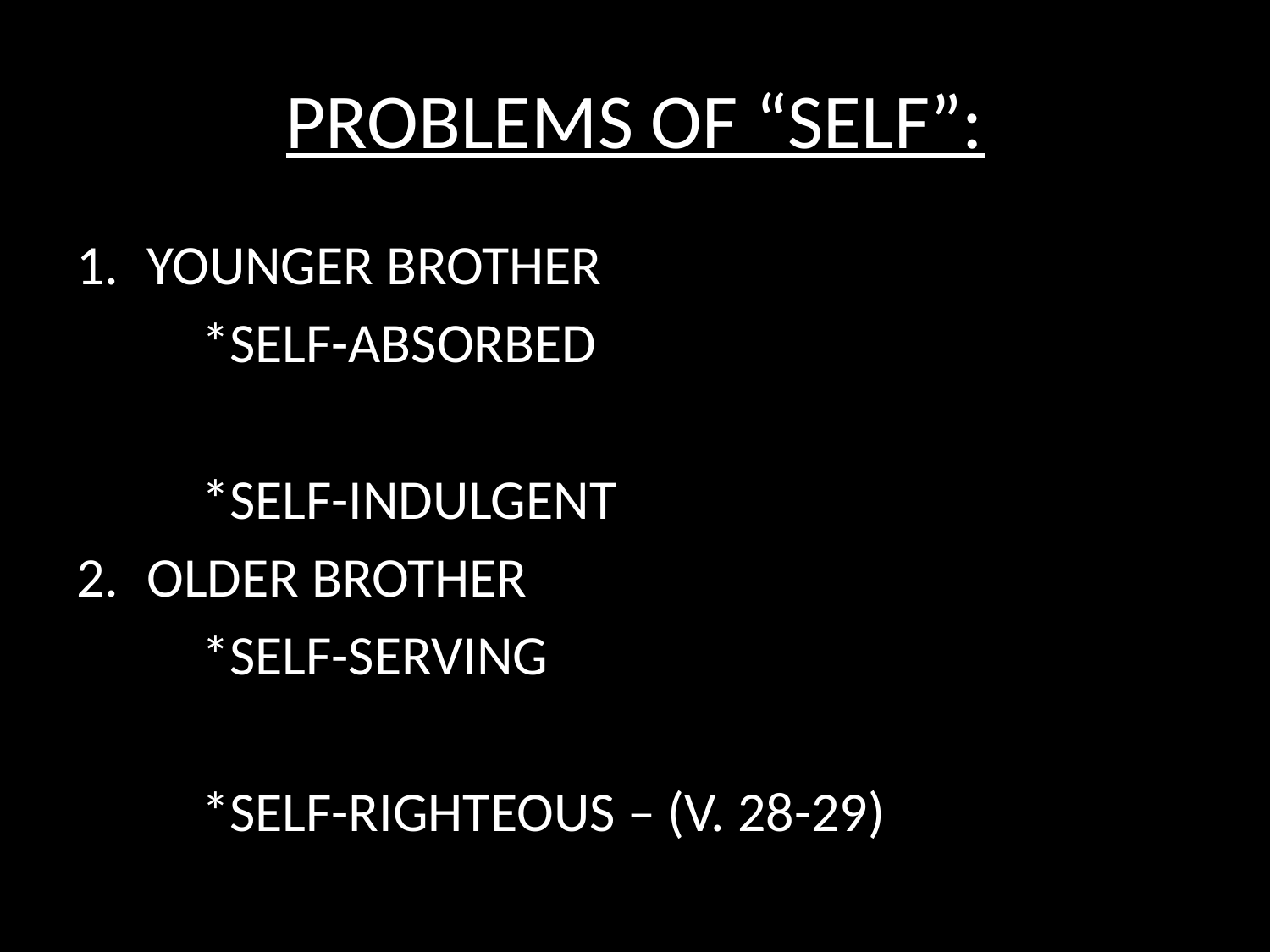

# PROBLEMS OF “SELF”:
YOUNGER BROTHER
	*SELF-ABSORBED

	*SELF-INDULGENT
OLDER BROTHER
	*SELF-SERVING

	*SELF-RIGHTEOUS – (V. 28-29)